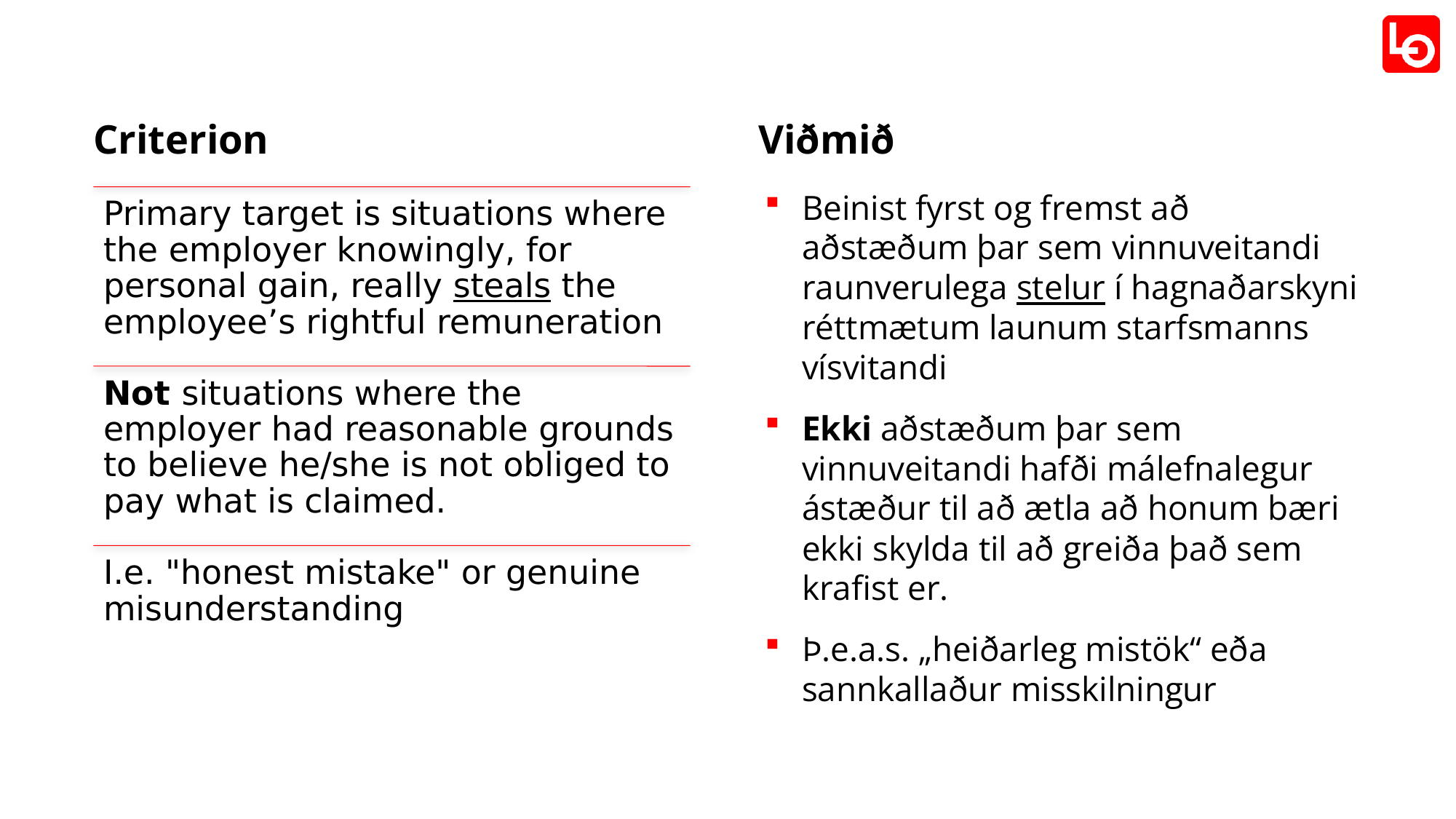

# Criterion                                                Viðmið
Primary target is situations where the employer knowingly, for personal gain, really steals the employee’s rightful remuneration
Not situations where the employer had reasonable grounds to believe he/she is not obliged to pay what is claimed.
I.e. "honest mistake" or genuine misunderstanding
Beinist fyrst og fremst að aðstæðum þar sem vinnuveitandi raunverulega stelur í hagnaðarskyni réttmætum launum starfsmanns vísvitandi
Ekki aðstæðum þar sem vinnuveitandi hafði málefnalegur ástæður til að ætla að honum bæri ekki skylda til að greiða það sem krafist er.
Þ.e.a.s. „heiðarleg mistök“ eða sannkallaður misskilningur